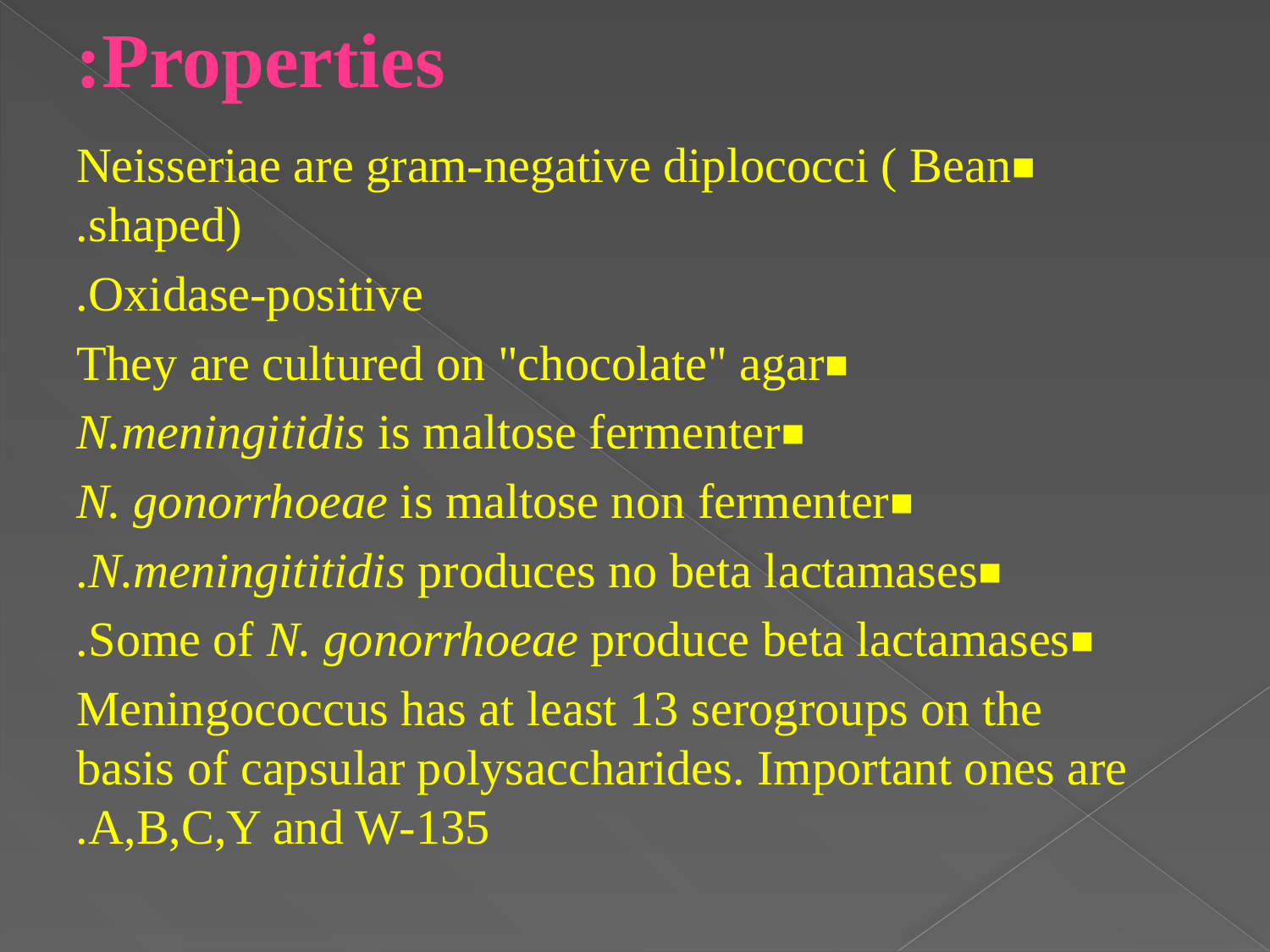

# Properties:
◾Neisseriae are gram-negative diplococci ( Bean shaped).
Oxidase-positive.
◾They are cultured on "chocolate" agar
◾N.meningitidis is maltose fermenter
◾N. gonorrhoeae is maltose non fermenter
◾N.meningititidis produces no beta lactamases.
◾Some of N. gonorrhoeae produce beta lactamases.
Meningococcus has at least 13 serogroups on the basis of capsular polysaccharides. Important ones are A,B,C,Y and W-135.